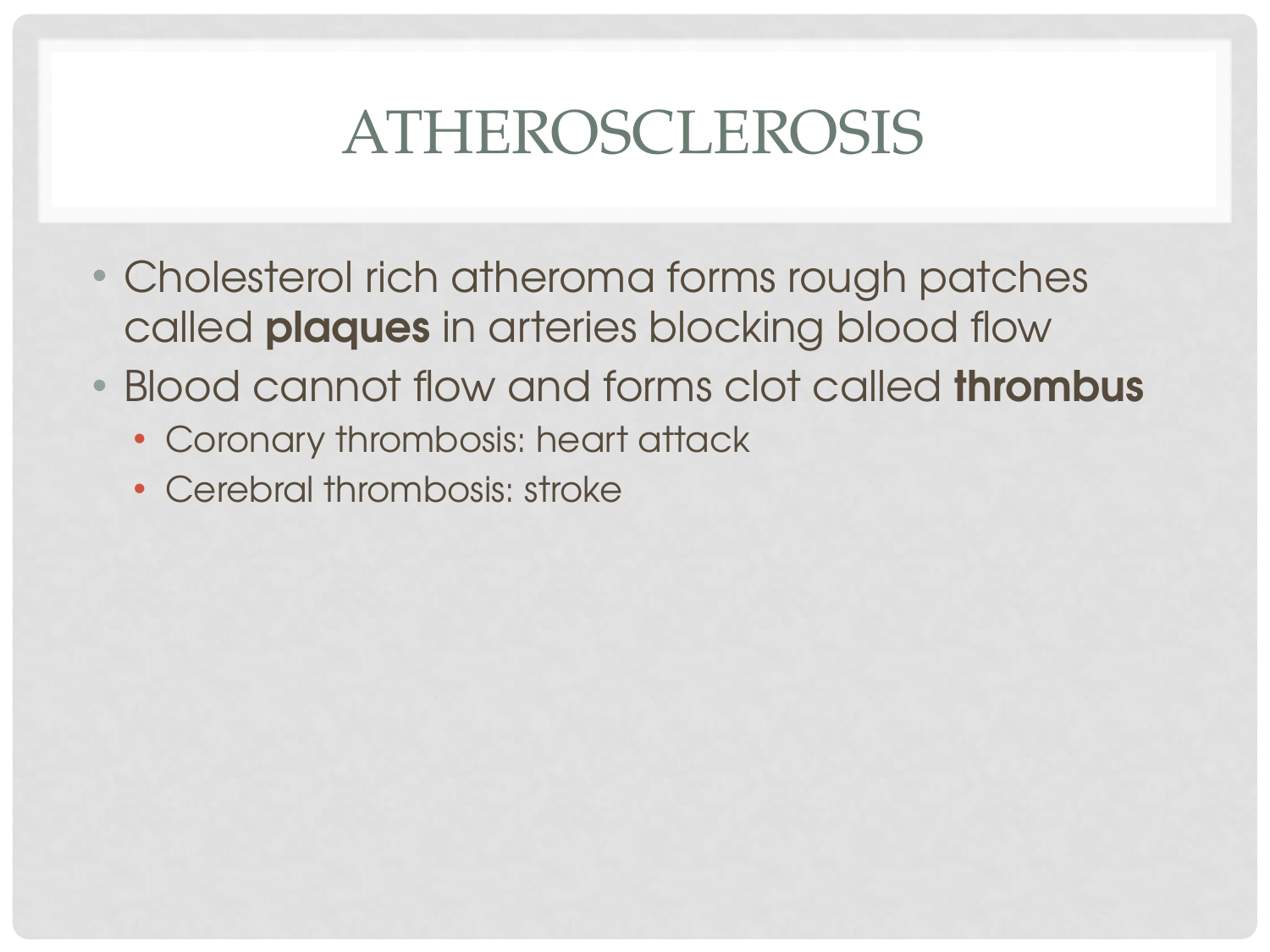

# atherosclerosis
Cholesterol rich atheroma forms rough patches called plaques in arteries blocking blood flow
Blood cannot flow and forms clot called thrombus
Coronary thrombosis: heart attack
Cerebral thrombosis: stroke